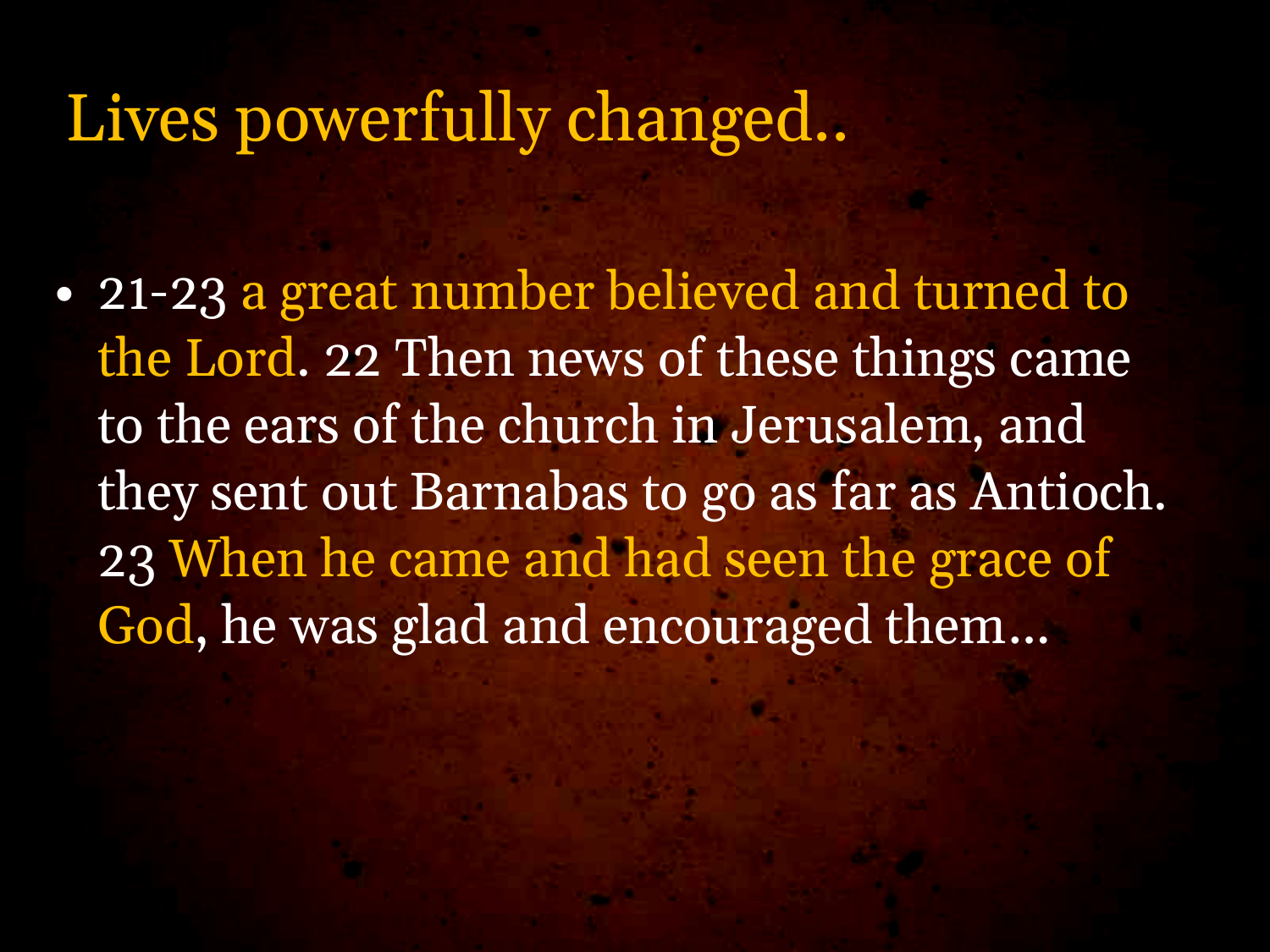

# Lives powerfully changed..
21-23 a great number believed and turned to the Lord. 22 Then news of these things came to the ears of the church in Jerusalem, and they sent out Barnabas to go as far as Antioch. 23 When he came and had seen the grace of God, he was glad and encouraged them…